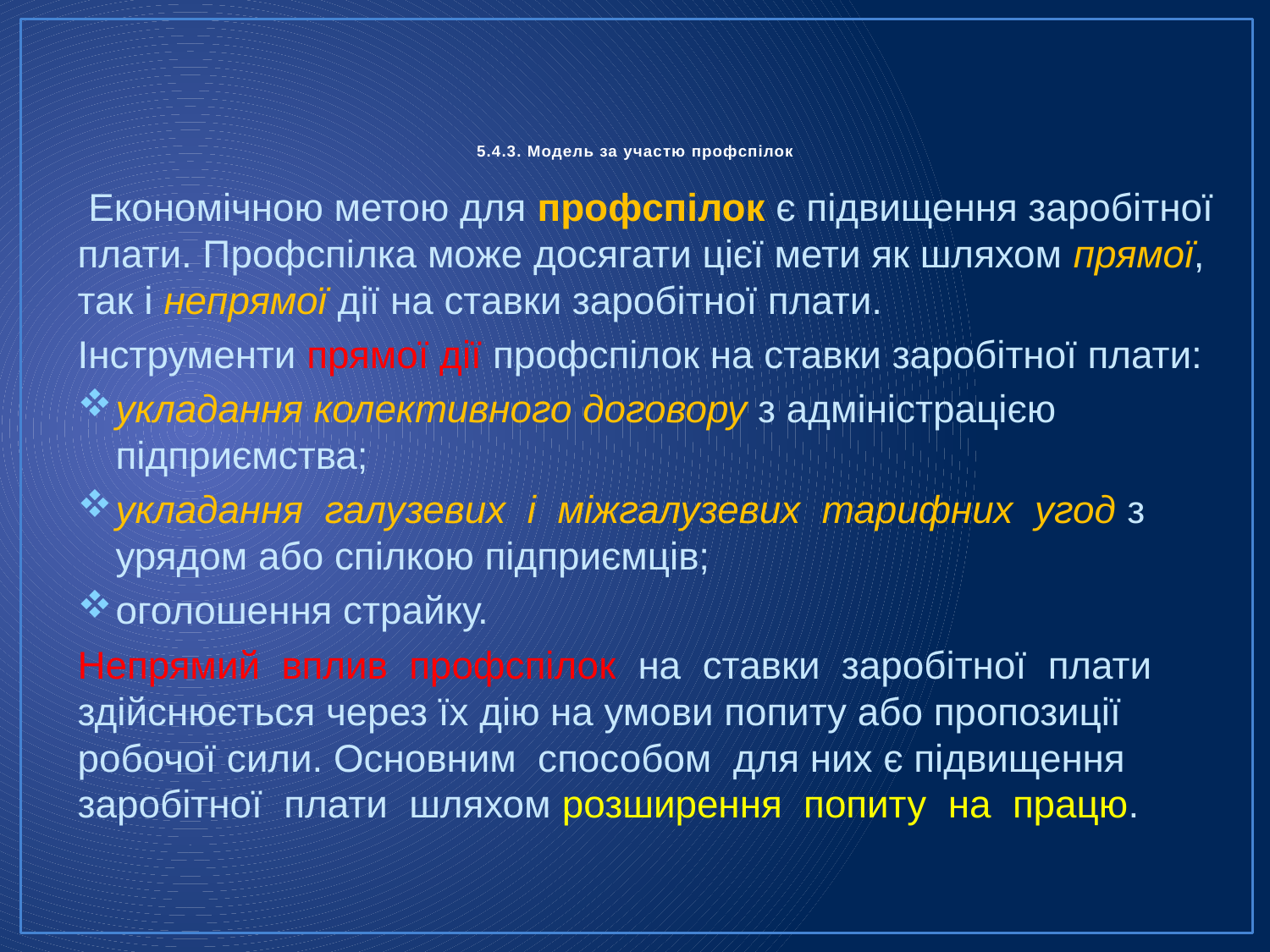

# 5.4.3. Модель за участю профспілок
 Економічною метою для профспілок є підвищення заробітної плати. Профспілка може досягати цієї мети як шляхом прямої, так і непрямої дії на ставки заробітної плати.
Інструменти прямої дії профспілок на ставки заробітної плати:
укладання колективного договору з адміністрацією підприємства;
укладання  галузевих  і  міжгалузевих  тарифних  угод з урядом або спілкою підприємців;
оголошення страйку.
Непрямий  вплив  профспілок  на  ставки  заробітної  плати  здійснюється через їх дію на умови попиту або пропозиції робочої сили. Основним  способом  для них є підвищення заробітної  плати  шляхом розширення  попиту  на  працю.